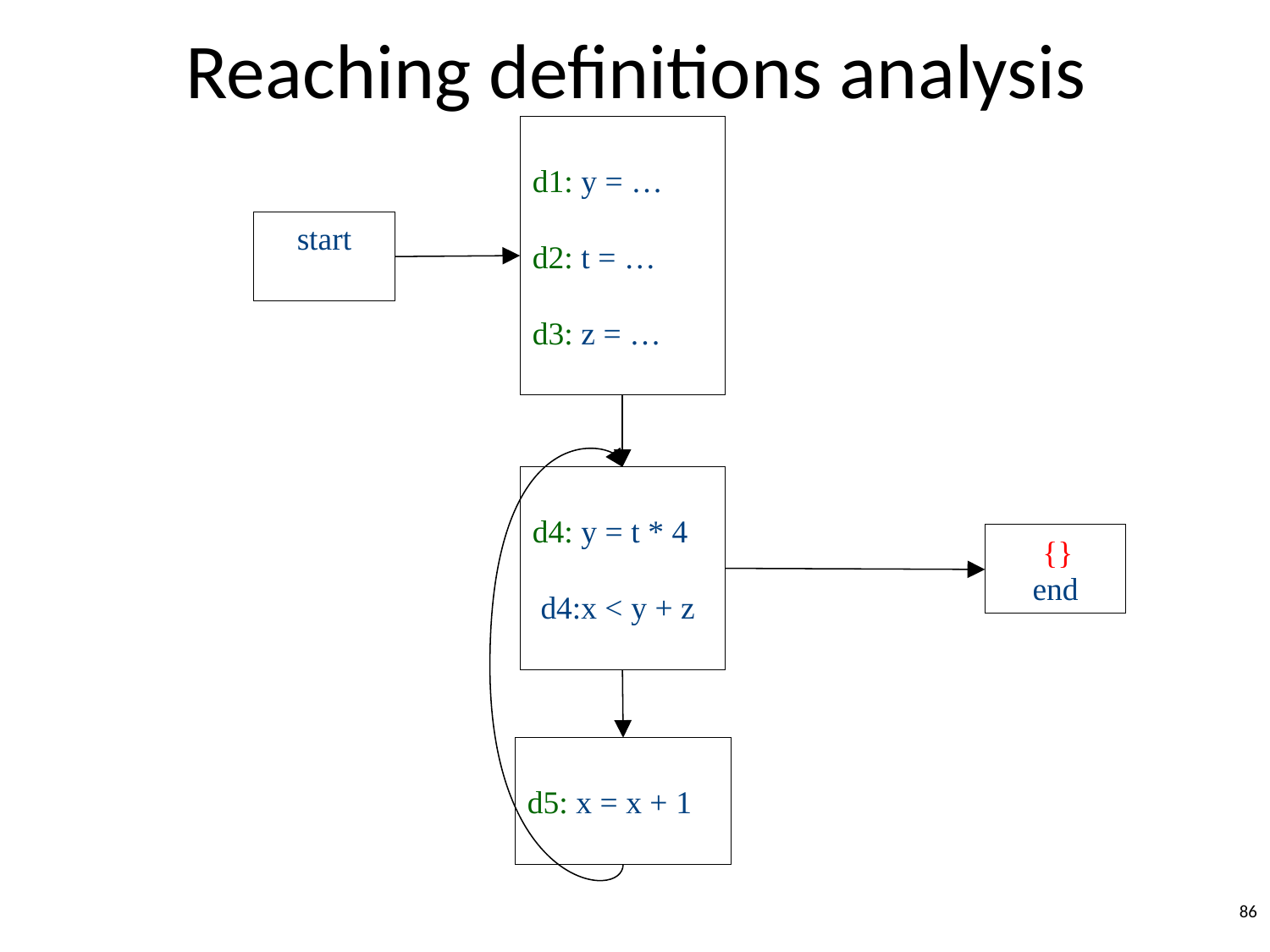

# Reaching definitions analysis
d1: y = …
d2: t = …
d3: z = …
start
d4: y = t * 4
 d4:x < y + z
end
{}
d5: x = x + 1
86